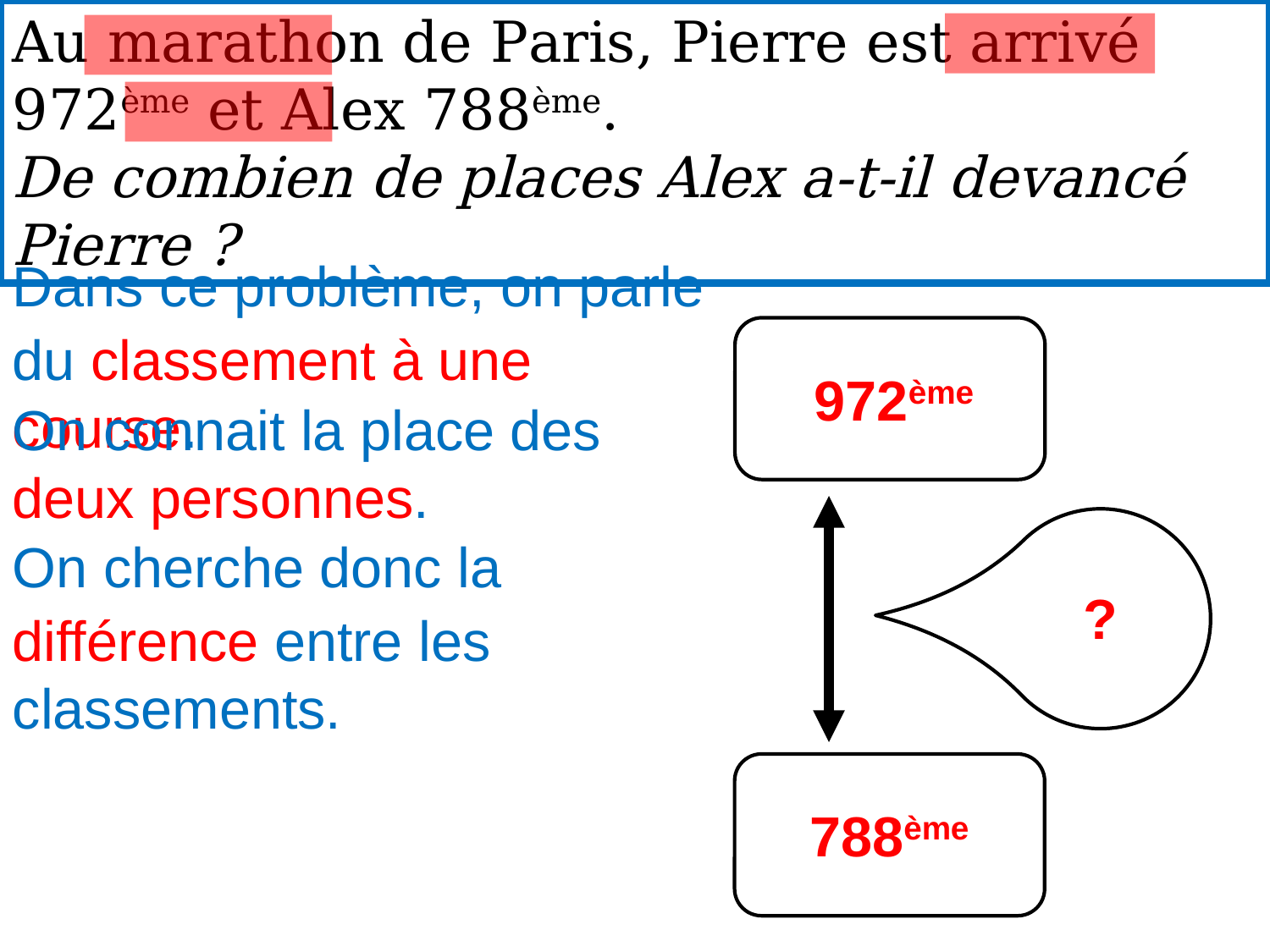

Au marathon de Paris, Pierre est arrivé 972ème et Alex 788ème.
De combien de places Alex a-t-il devancé Pierre ?

Dans ce problème, on parle

du classement à une course.
972ème
On connait la place des deux personnes.

On cherche donc la
?
différence entre les classements.

788ème